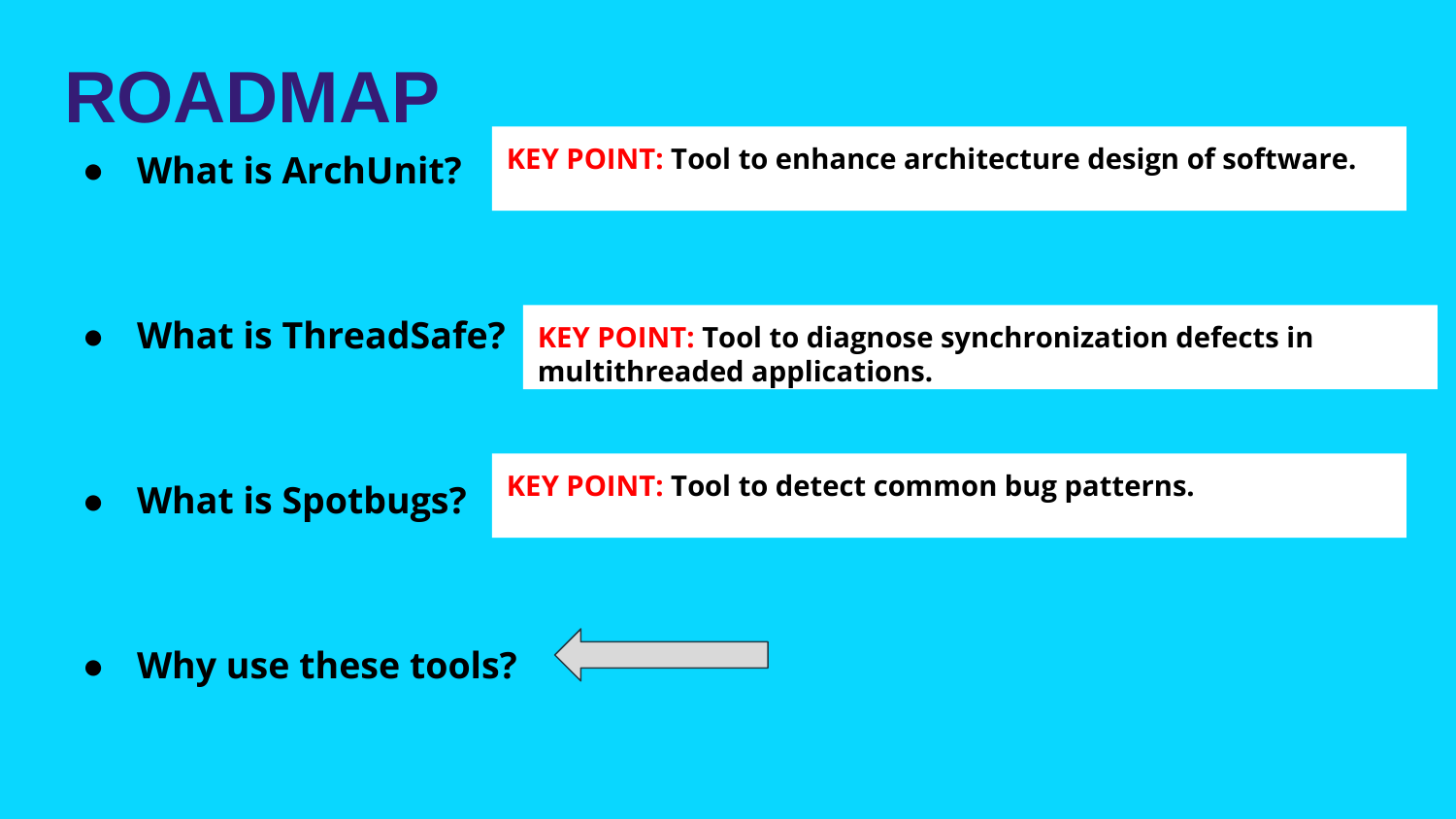

ROADMAP
What is ArchUnit?

What is ThreadSafe?

What is Spotbugs?

Why use these tools?

KEY POINT: Tool to enhance architecture design of software.
KEY POINT: Tool to diagnose synchronization defects in multithreaded applications.
KEY POINT: Tool to detect common bug patterns.